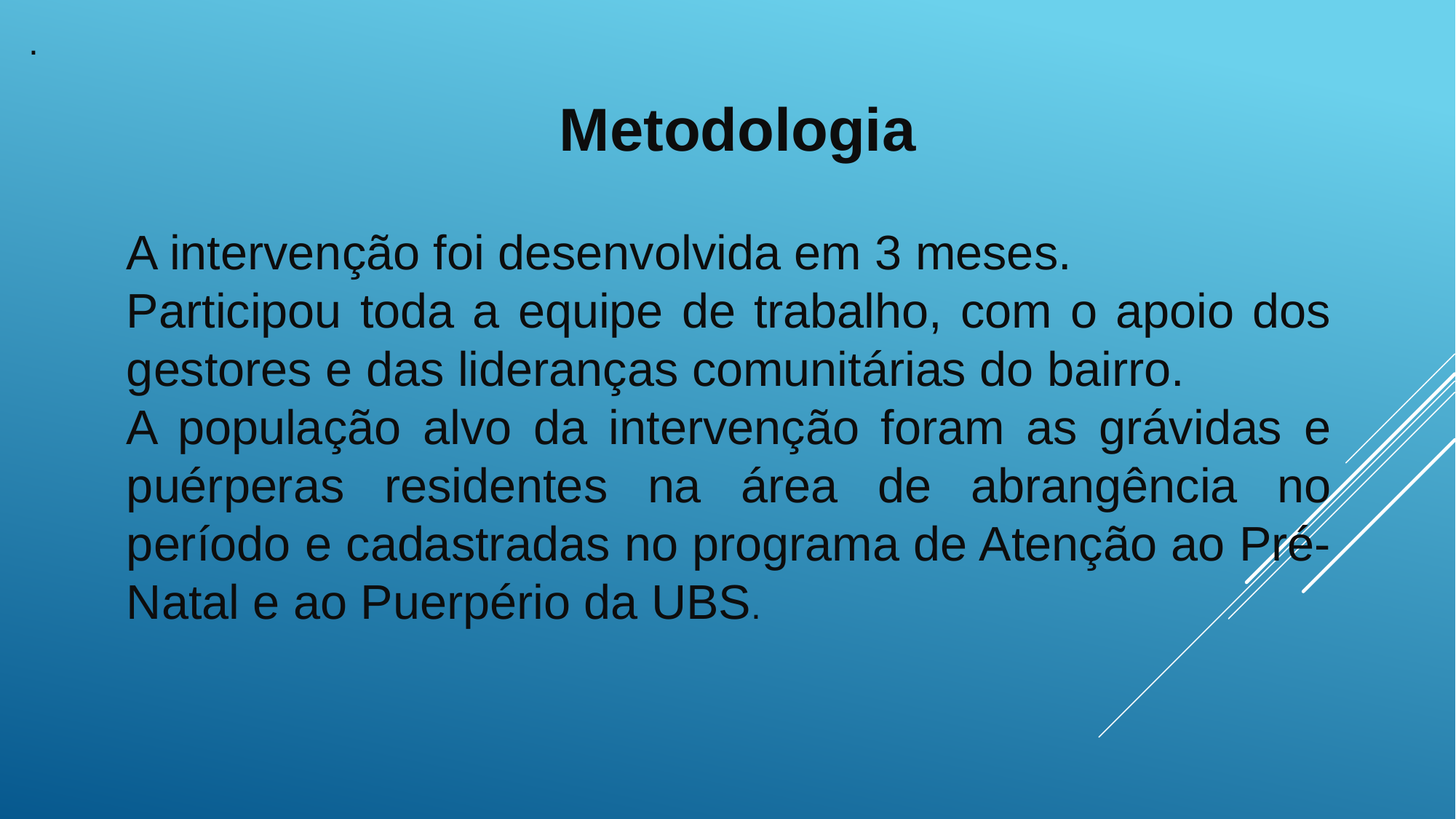

.

 Metodologia

A intervenção foi desenvolvida em 3 meses.
Participou toda a equipe de trabalho, com o apoio dos gestores e das lideranças comunitárias do bairro.
A população alvo da intervenção foram as grávidas e puérperas residentes na área de abrangência no período e cadastradas no programa de Atenção ao Pré-Natal e ao Puerpério da UBS.